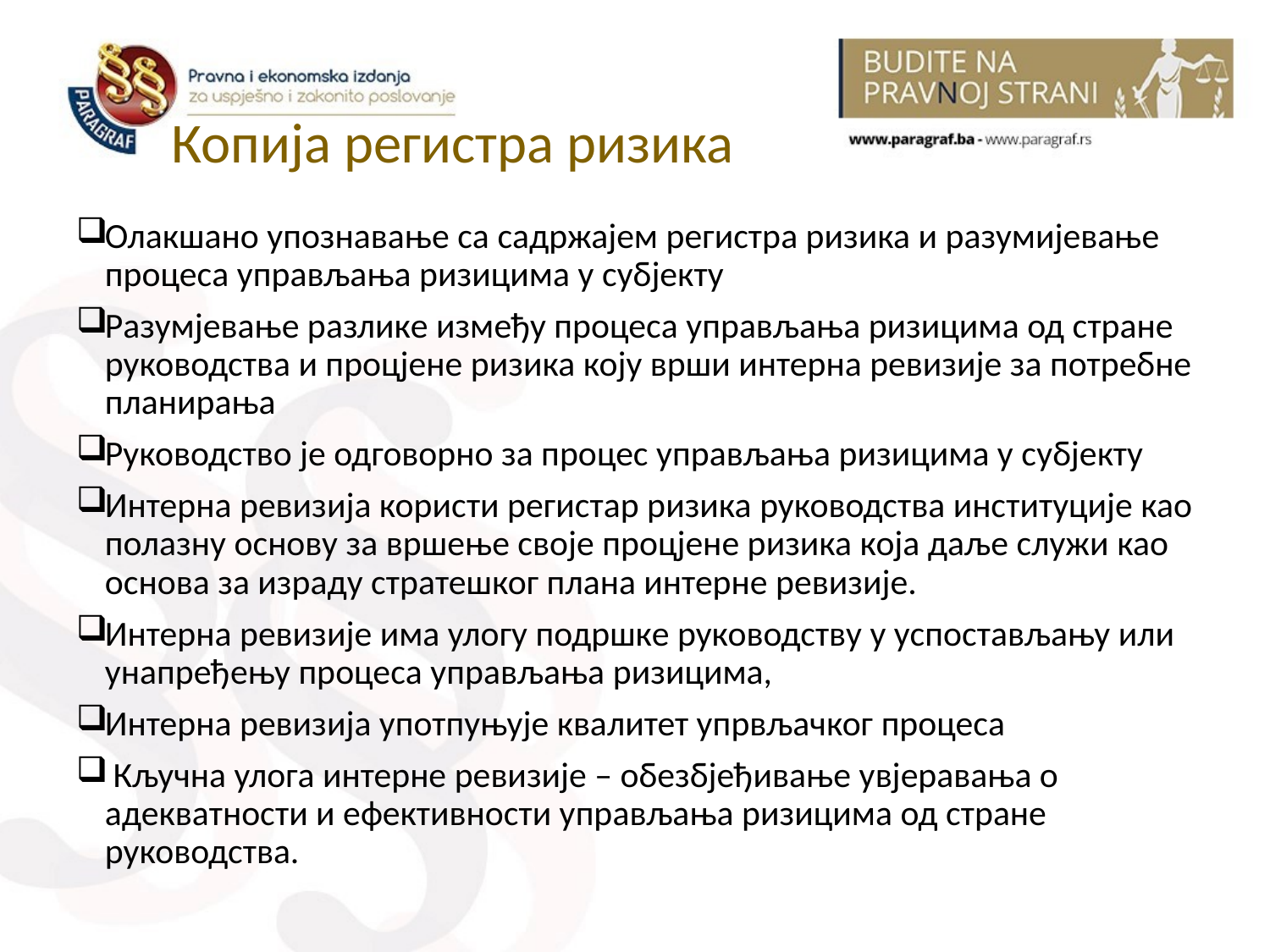

# Копија регистра ризика
Олакшано упознавање са садржајем регистра ризика и разумијевање процеса управљања ризицима у субјекту
Разумјевање разлике између процеса управљања ризицима од стране руководства и процјене ризика коју врши интерна ревизије за потребне планирања
Руководство је одговорно за процес управљања ризицима у субјекту
Интерна ревизија користи регистар ризика руководства институције као полазну основу за вршење своје процјене ризика која даље служи као основа за израду стратешког плана интерне ревизије.
Интерна ревизије има улогу подршке руководству у успостављању или унапређењу процеса управљања ризицима,
Интерна ревизија употпуњује квалитет упрвљачког процеса
 Кључна улога интерне ревизије – обезбјеђивање увјеравања о адекватности и ефективности управљања ризицима од стране руководства.